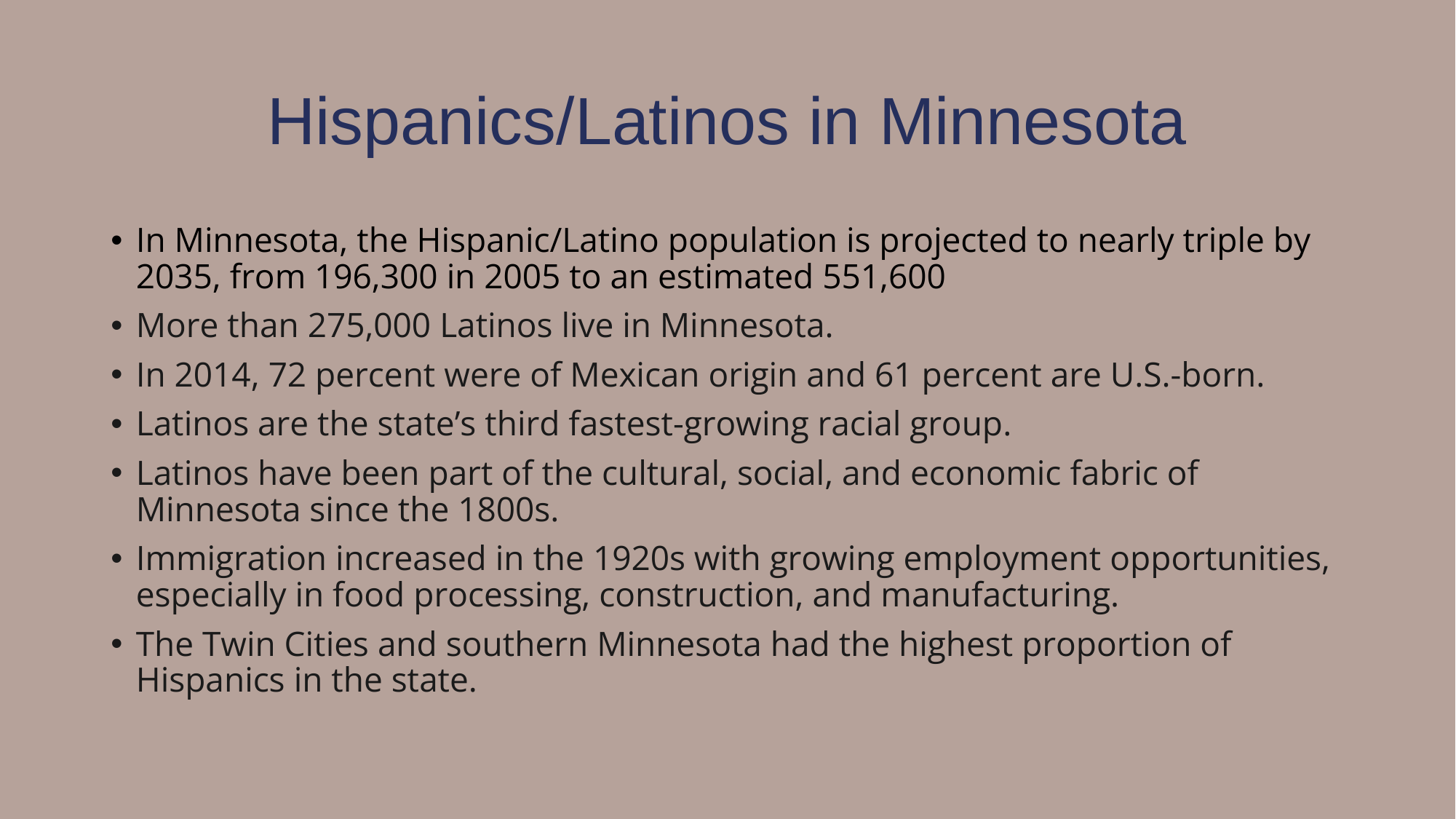

# Hispanics/Latinos in Minnesota
In Minnesota, the Hispanic/Latino population is projected to nearly triple by 2035, from 196,300 in 2005 to an estimated 551,600
More than 275,000 Latinos live in Minnesota.
In 2014, 72 percent were of Mexican origin and 61 percent are U.S.-born.
Latinos are the state’s third fastest-growing racial group.
Latinos have been part of the cultural, social, and economic fabric of Minnesota since the 1800s.
Immigration increased in the 1920s with growing employment opportunities, especially in food processing, construction, and manufacturing.
The Twin Cities and southern Minnesota had the highest proportion of Hispanics in the state.